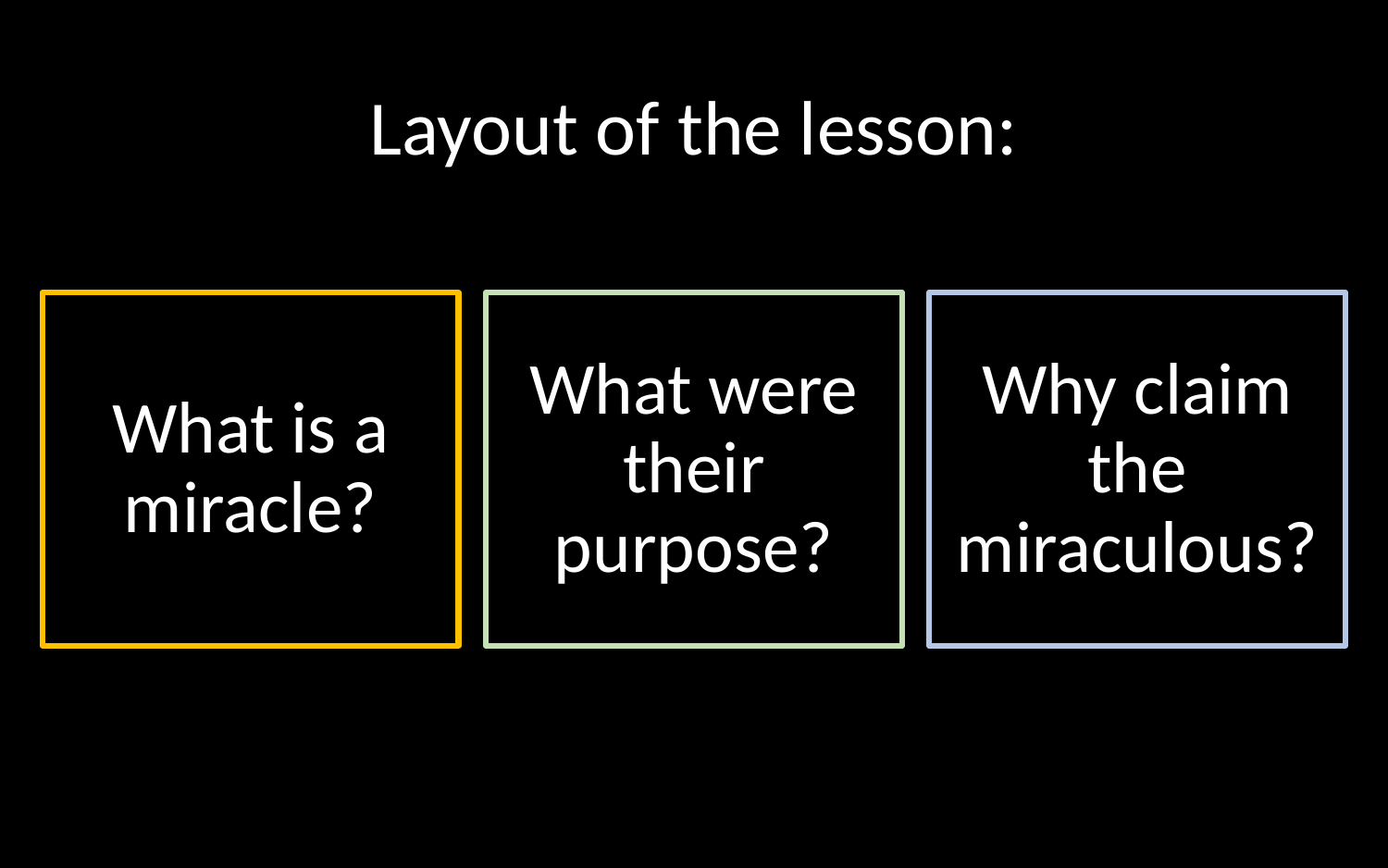

# Layout of the lesson:
What is a miracle?
What were their purpose?
Why claim the miraculous?